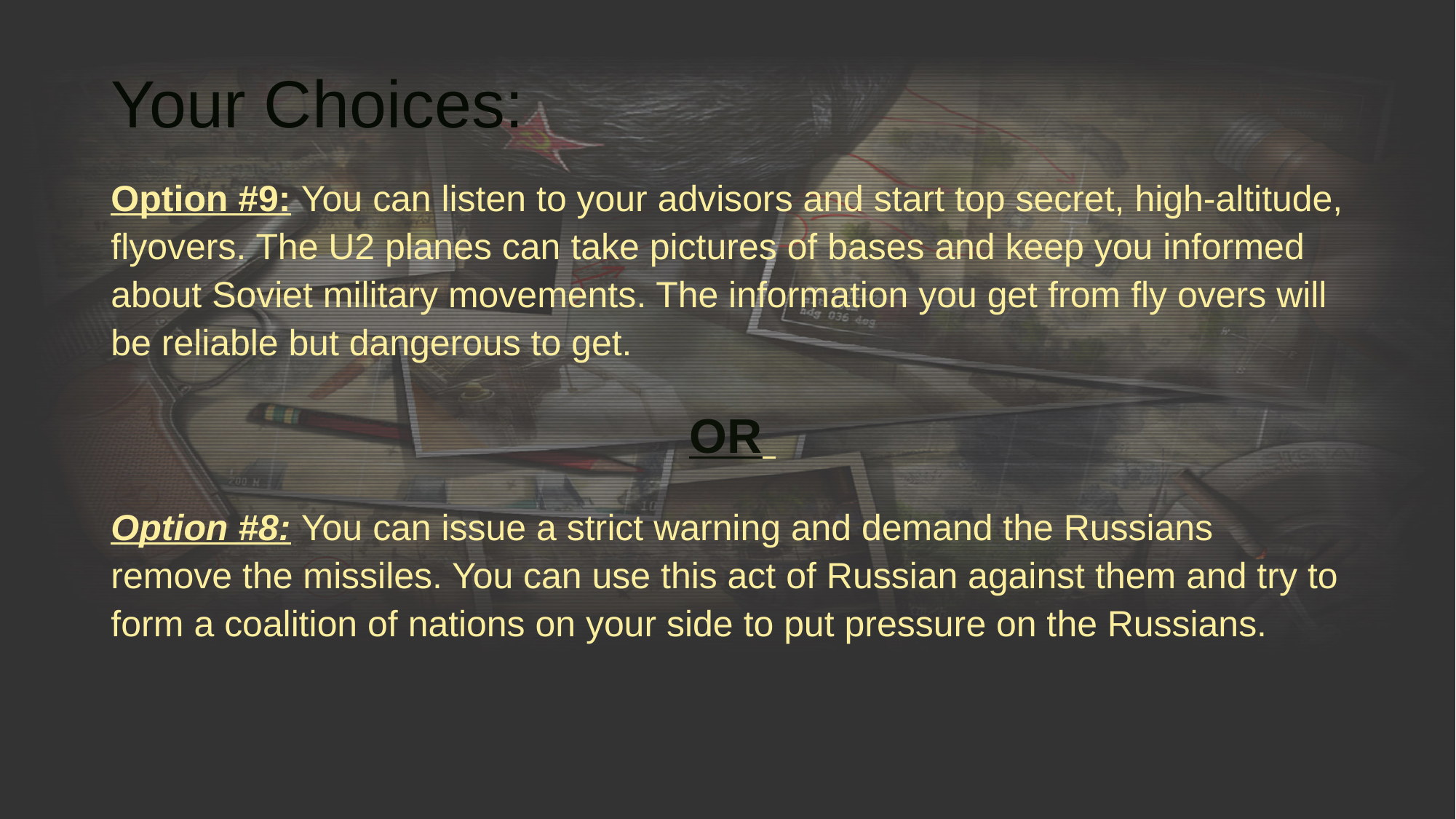

# Your Choices:
Option #9: You can listen to your advisors and start top secret, high-altitude, flyovers. The U2 planes can take pictures of bases and keep you informed about Soviet military movements. The information you get from fly overs will be reliable but dangerous to get.
 OR
Option #8: You can issue a strict warning and demand the Russians remove the missiles. You can use this act of Russian against them and try to form a coalition of nations on your side to put pressure on the Russians.